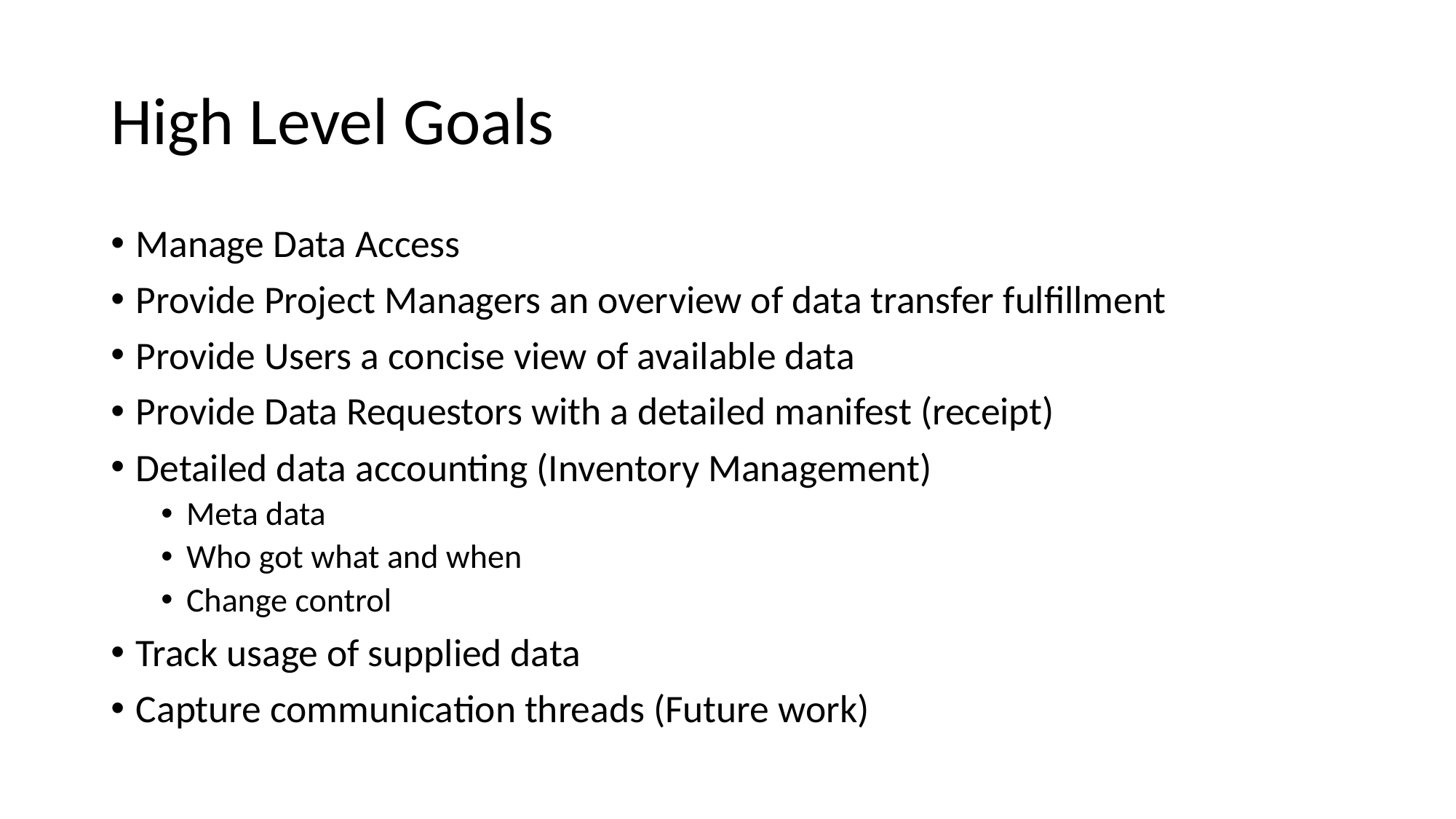

# High Level Goals
Manage Data Access
Provide Project Managers an overview of data transfer fulfillment
Provide Users a concise view of available data
Provide Data Requestors with a detailed manifest (receipt)
Detailed data accounting (Inventory Management)
Meta data
Who got what and when
Change control
Track usage of supplied data
Capture communication threads (Future work)